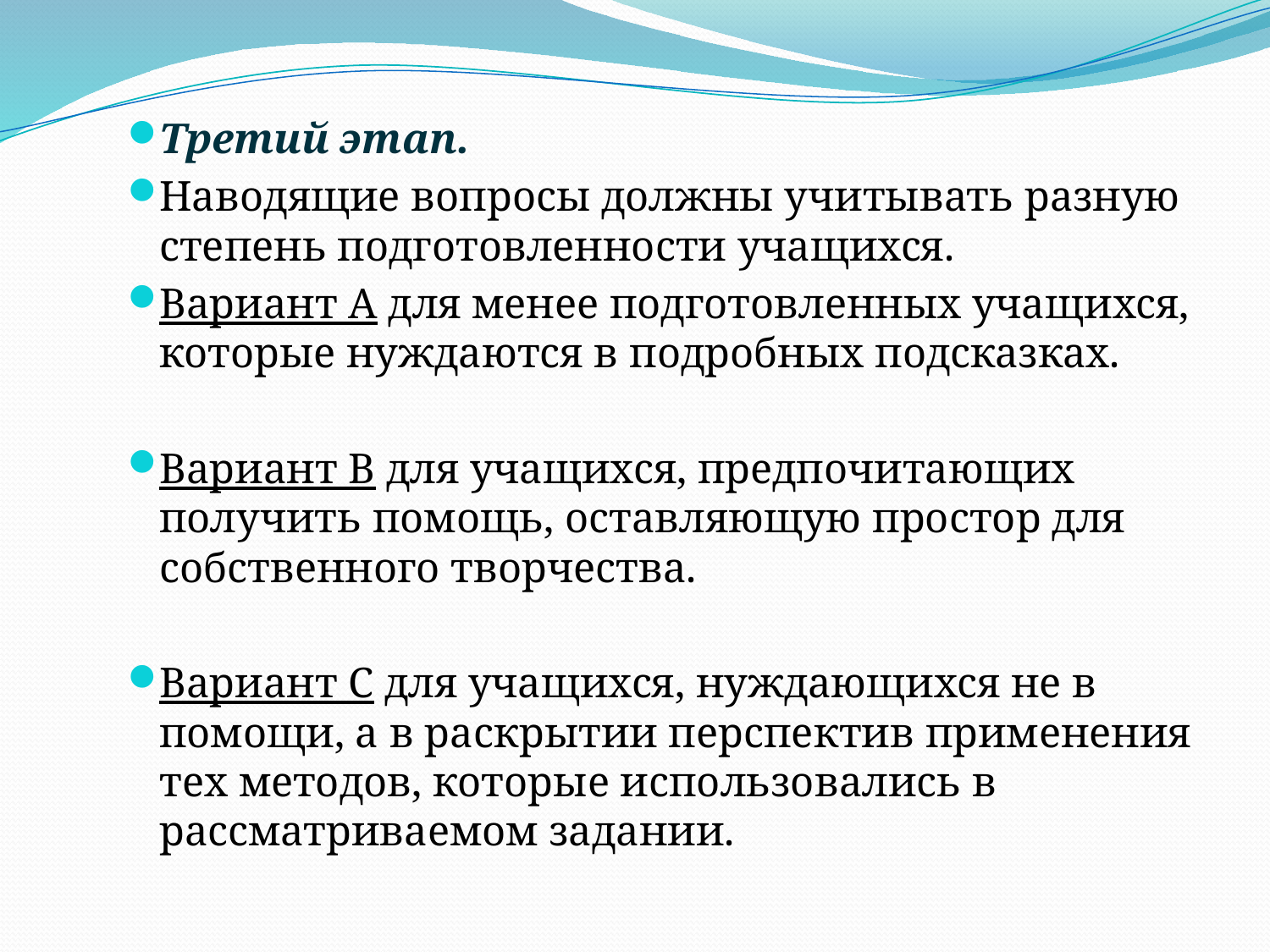

Третий этап.
Наводящие вопросы должны учитывать разную степень подготовленности учащихся.
Вариант А для менее подготовленных учащихся, которые нуждаются в подробных подсказках.

Вариант В для учащихся, предпочитающих получить помощь, оставляющую простор для собственного творчества.

Вариант С для учащихся, нуждающихся не в помощи, а в раскрытии перспектив применения тех методов, которые использовались в рассматриваемом задании.